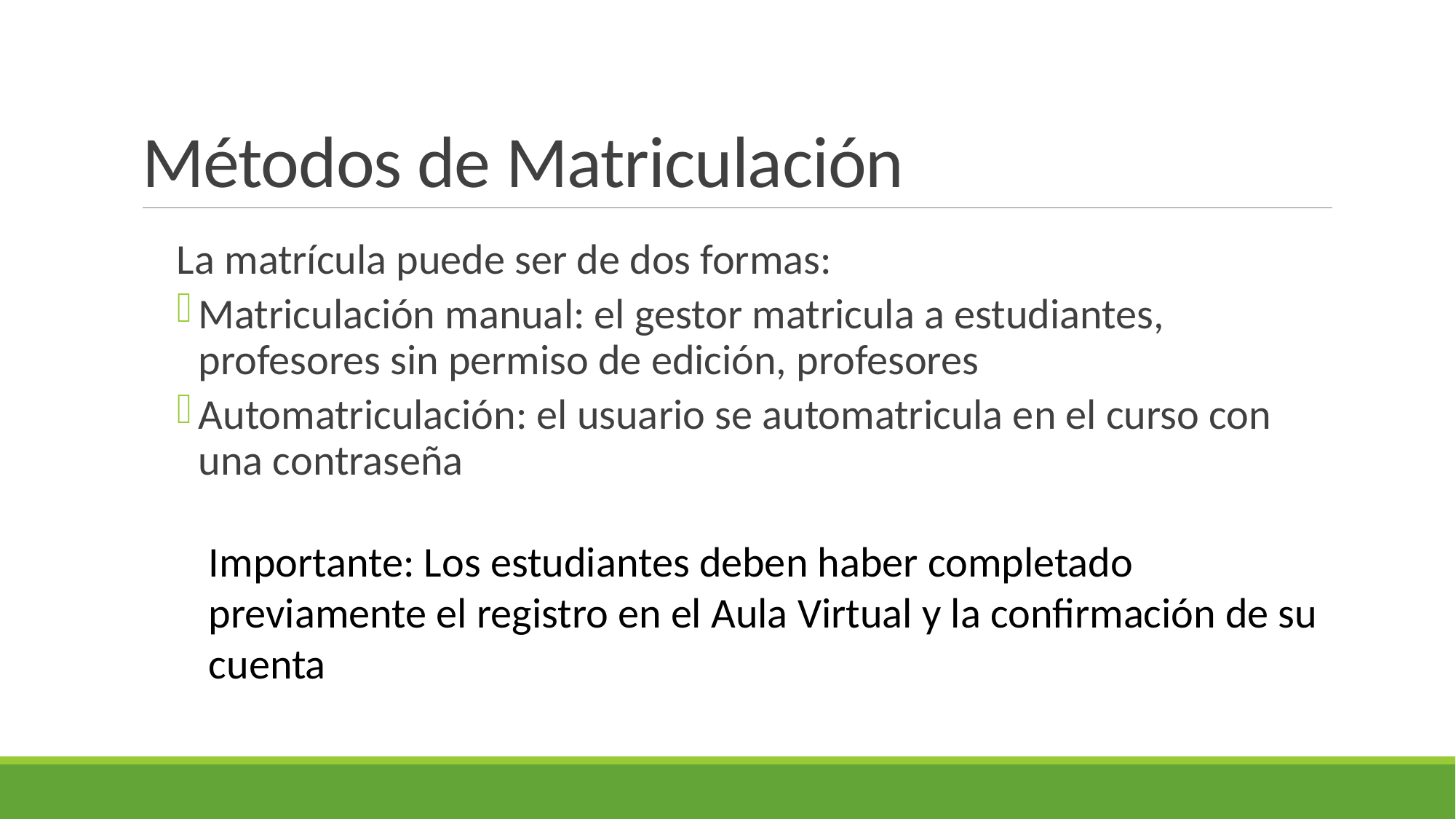

# Métodos de Matriculación
La matrícula puede ser de dos formas:
Matriculación manual: el gestor matricula a estudiantes, profesores sin permiso de edición, profesores
Automatriculación: el usuario se automatricula en el curso con una contraseña

Importante: Los estudiantes deben haber completado previamente el registro en el Aula Virtual y la confirmación de su cuenta